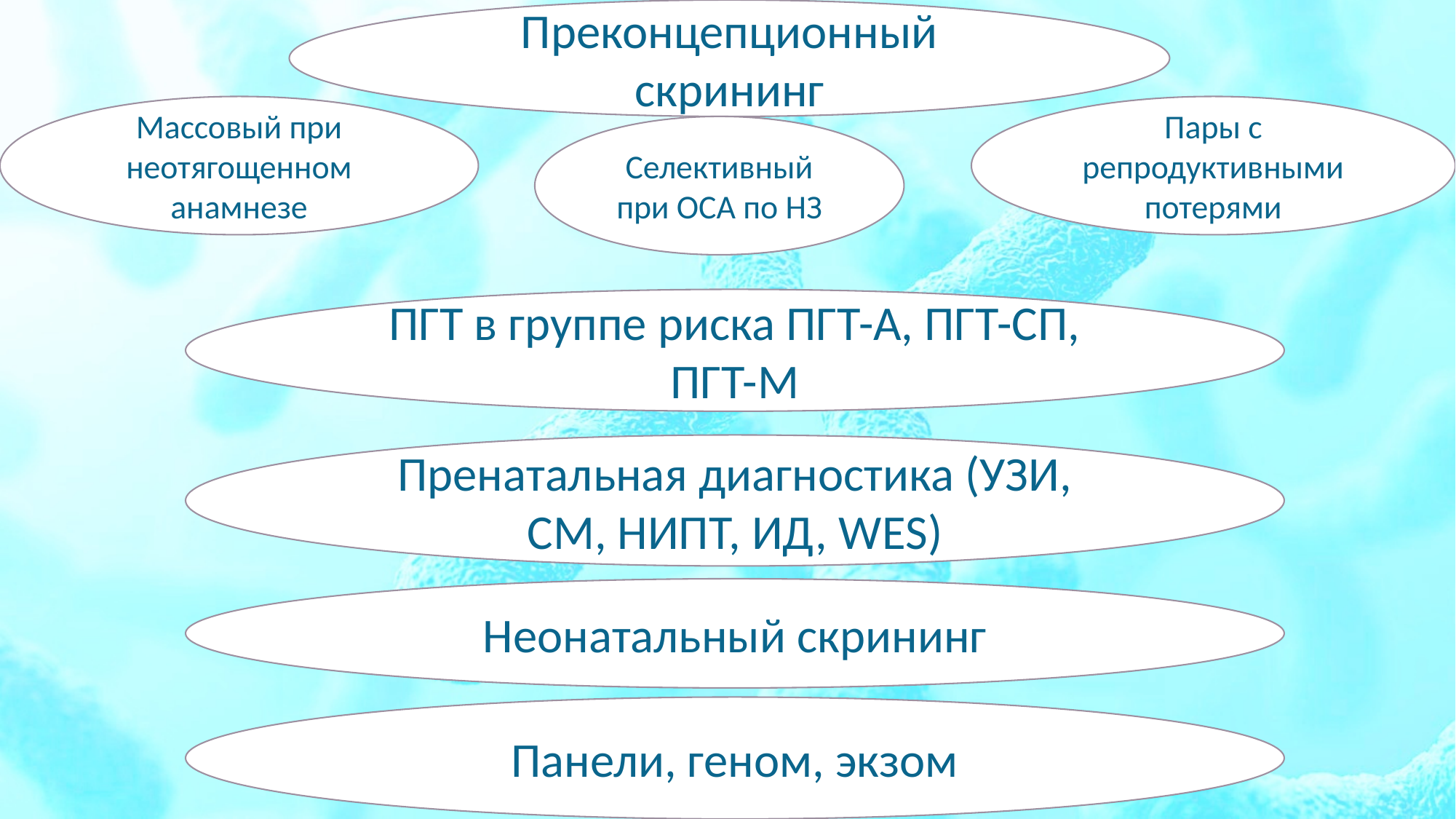

Преконцепционный скрининг
Массовый при неотягощенном анамнезе
Пары с репродуктивными потерями
Селективный при ОСА по НЗ
ПГТ в группе риска ПГТ-А, ПГТ-СП, ПГТ-М
Пренатальная диагностика (УЗИ, СМ, НИПТ, ИД, WES)
Неонатальный скрининг
Панели, геном, экзом